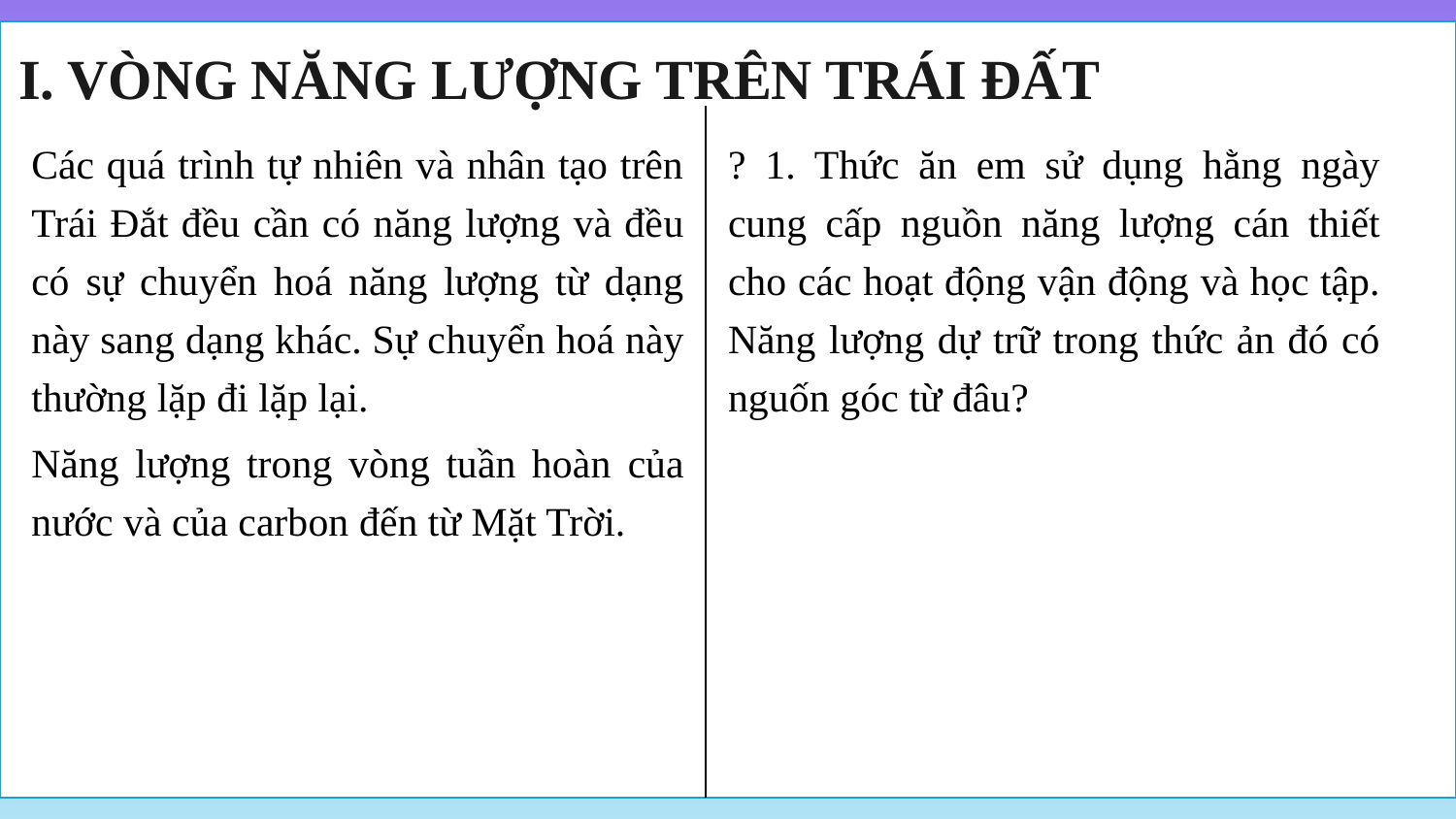

I. VÒNG NĂNG LƯỢNG TRÊN TRÁI ĐẤT
Các quá trình tự nhiên và nhân tạo trên Trái Đắt đều cần có năng lượng và đều có sự chuyển hoá năng lượng từ dạng này sang dạng khác. Sự chuyển hoá này thường lặp đi lặp lại.
? 1. Thức ăn em sử dụng hằng ngày cung cấp nguồn năng lượng cán thiết cho các hoạt động vận động và học tập. Năng lượng dự trữ trong thức ản đó có nguốn góc từ đâu?
Năng lượng trong vòng tuần hoàn của nước và của carbon đến từ Mặt Trời.